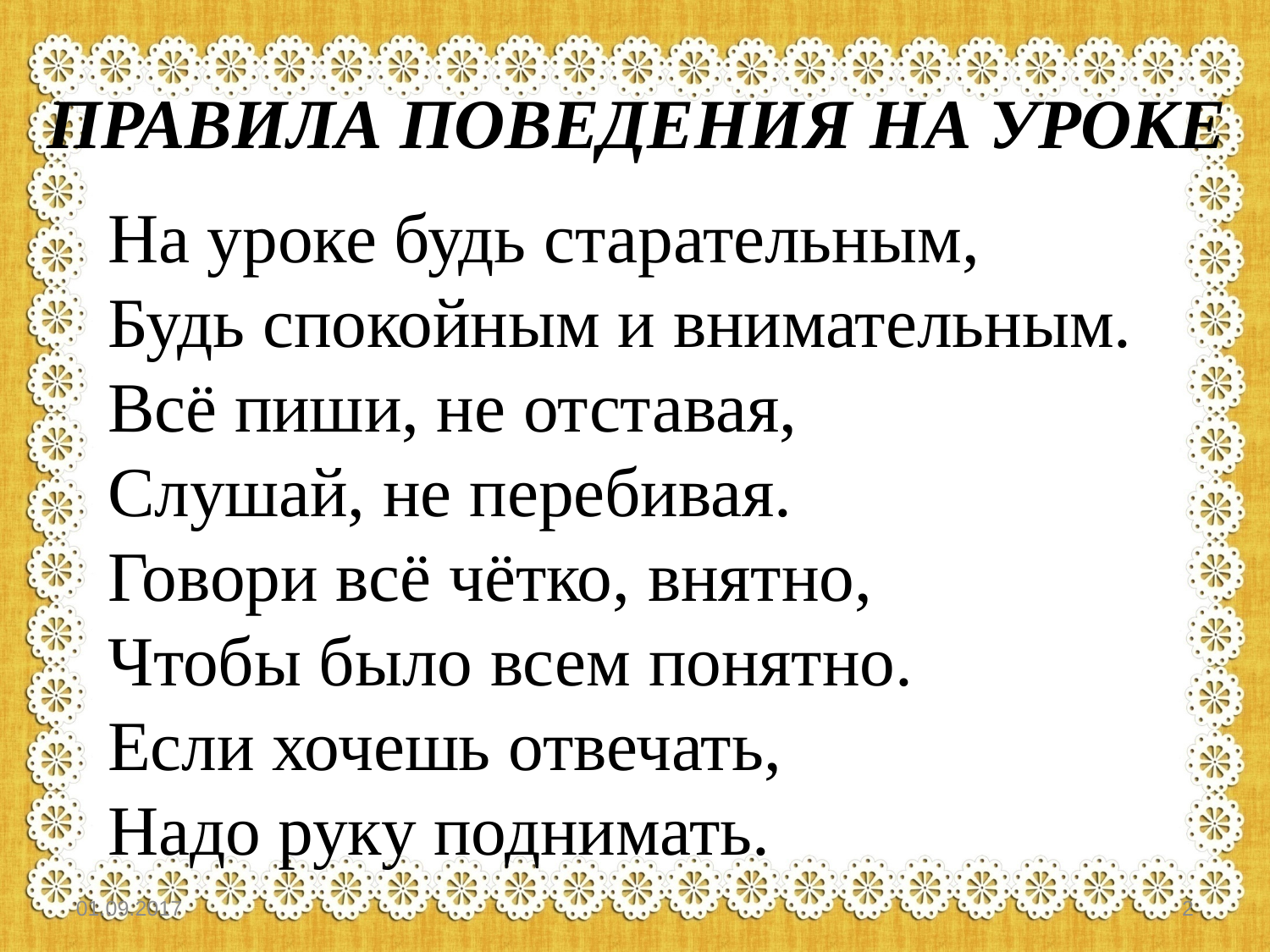

ПРАВИЛА ПОВЕДЕНИЯ НА УРОКЕ
На уроке будь старательным,
Будь спокойным и внимательным.
Всё пиши, не отставая,
Слушай, не перебивая.
Говори всё чётко, внятно,
Чтобы было всем понятно.
Если хочешь отвечать,
Надо руку поднимать.
01.09.2017
2